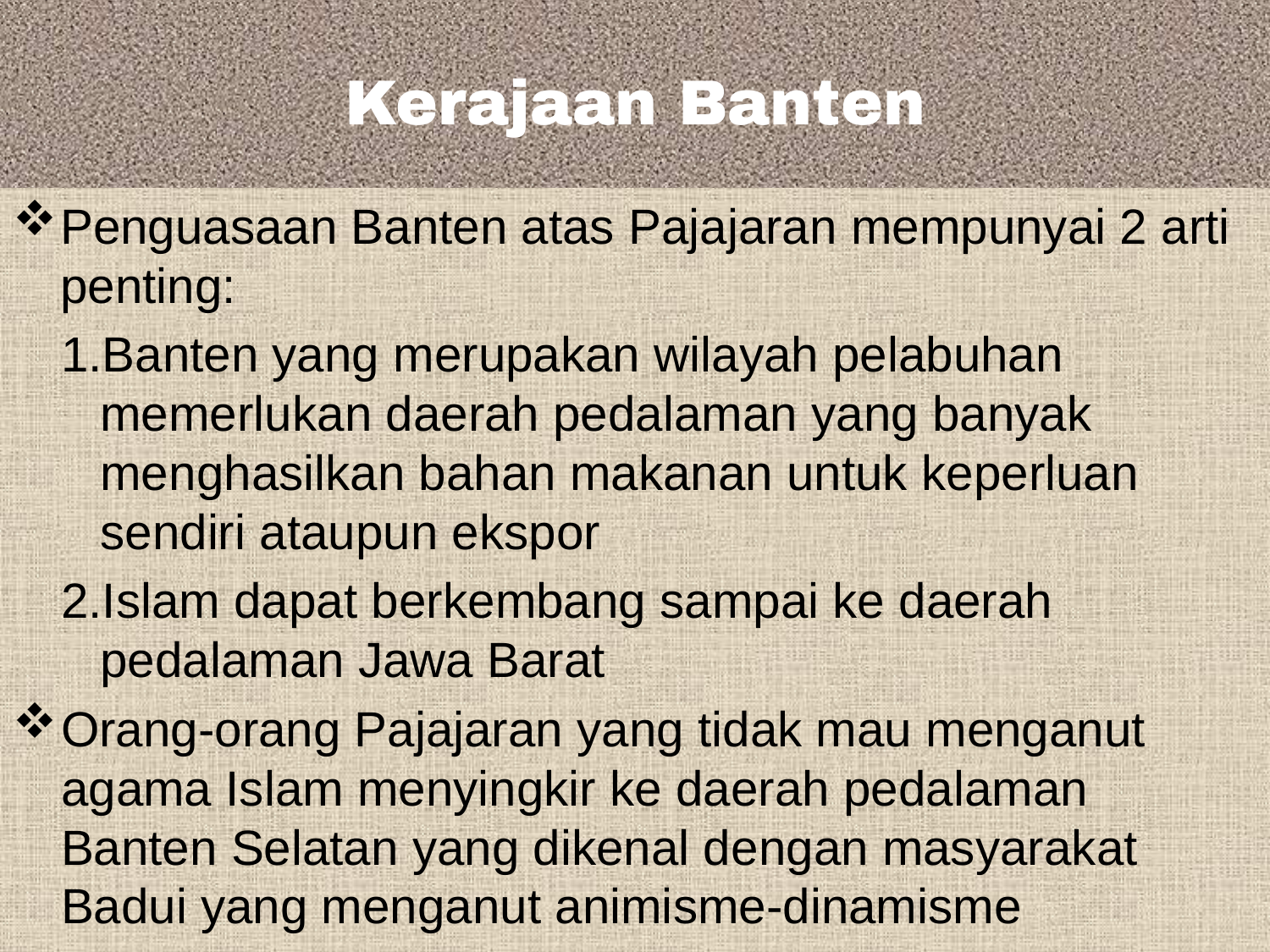

# Kerajaan Banten
Penguasaan Banten atas Pajajaran mempunyai 2 arti penting:
Banten yang merupakan wilayah pelabuhan memerlukan daerah pedalaman yang banyak menghasilkan bahan makanan untuk keperluan sendiri ataupun ekspor
Islam dapat berkembang sampai ke daerah pedalaman Jawa Barat
Orang-orang Pajajaran yang tidak mau menganut agama Islam menyingkir ke daerah pedalaman Banten Selatan yang dikenal dengan masyarakat Badui yang menganut animisme-dinamisme